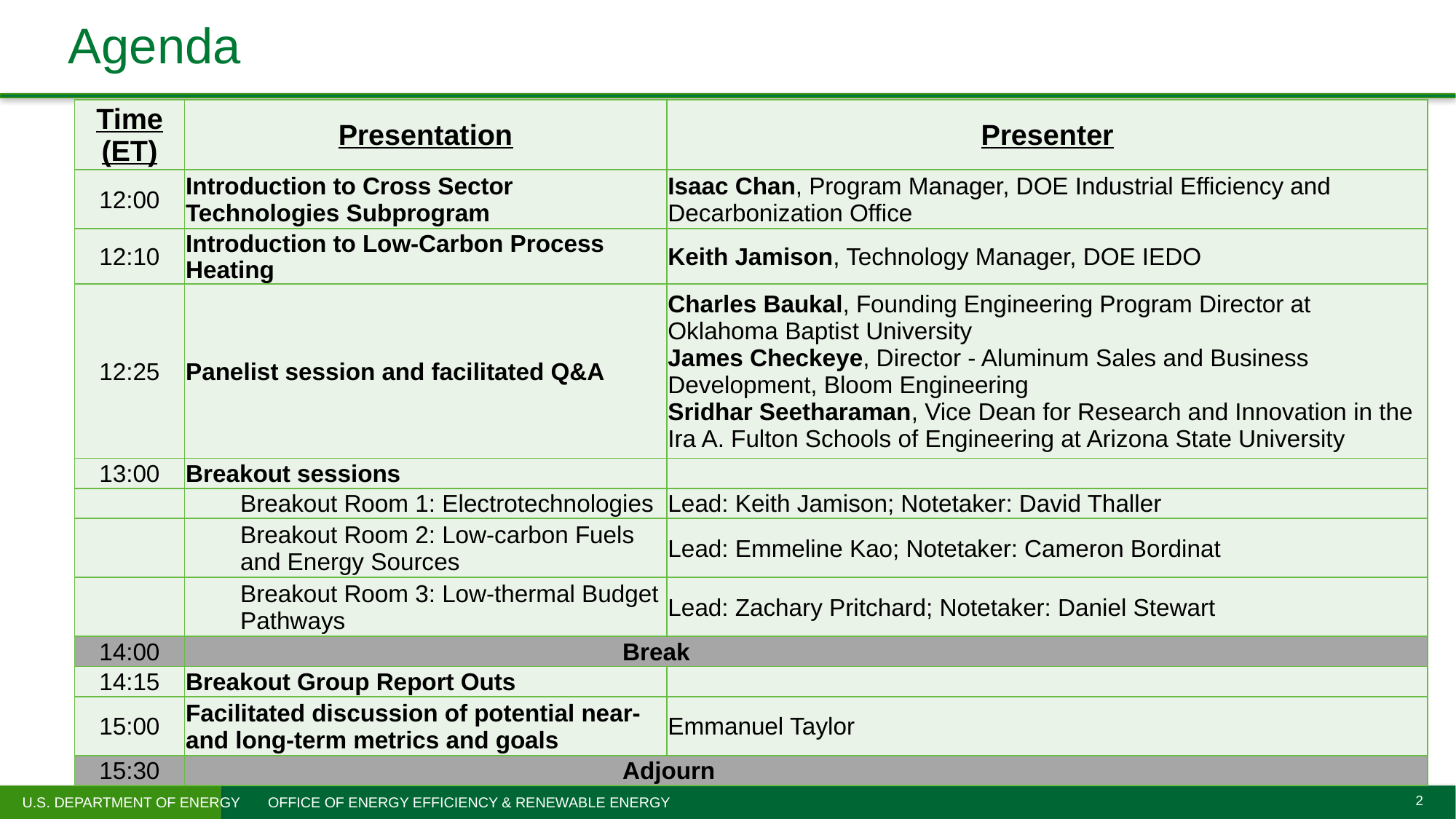

# Agenda
| Time (ET) | Presentation | Presenter |
| --- | --- | --- |
| 12:00 | Introduction to Cross Sector Technologies Subprogram | Isaac Chan, Program Manager, DOE Industrial Efficiency and Decarbonization Office |
| 12:10 | Introduction to Low-Carbon Process Heating | Keith Jamison, Technology Manager, DOE IEDO |
| 12:25 | Panelist session and facilitated Q&A | Charles Baukal, Founding Engineering Program Director at Oklahoma Baptist University James Checkeye, Director - Aluminum Sales and Business Development, Bloom Engineering Sridhar Seetharaman, Vice Dean for Research and Innovation in the Ira A. Fulton Schools of Engineering at Arizona State University |
| 13:00 | Breakout sessions |  |
|  | Breakout Room 1: Electrotechnologies | Lead: Keith Jamison; Notetaker: David Thaller |
|  | Breakout Room 2: Low-carbon Fuels and Energy Sources | Lead: Emmeline Kao; Notetaker: Cameron Bordinat |
|  | Breakout Room 3: Low-thermal Budget Pathways | Lead: Zachary Pritchard; Notetaker: Daniel Stewart |
| 14:00 | Break |  |
| 14:15 | Breakout Group Report Outs |  |
| 15:00 | Facilitated discussion of potential near- and long-term metrics and goals | Emmanuel Taylor |
| 15:30 | Adjourn |  |